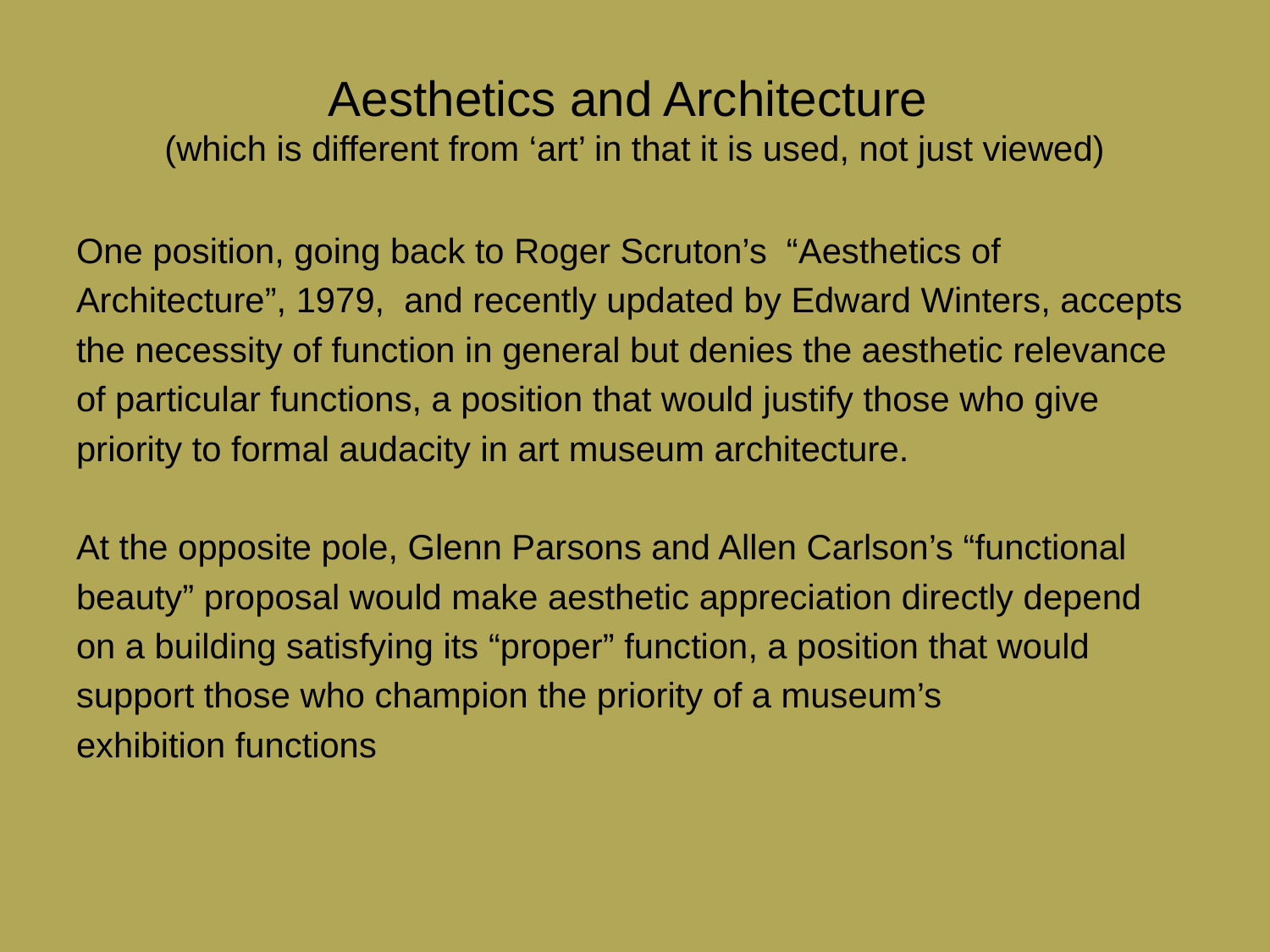

# Aesthetics and Architecture (which is different from ‘art’ in that it is used, not just viewed)
One position, going back to Roger Scruton’s  “Aesthetics of
Architecture”, 1979,  and recently updated by Edward Winters, accepts
the necessity of function in general but denies the aesthetic relevance
of particular functions, a position that would justify those who give
priority to formal audacity in art museum architecture.

At the opposite pole, Glenn Parsons and Allen Carlson’s “functional
beauty” proposal would make aesthetic appreciation directly depend
on a building satisfying its “proper” function, a position that would
support those who champion the priority of a museum’s
exhibition functions